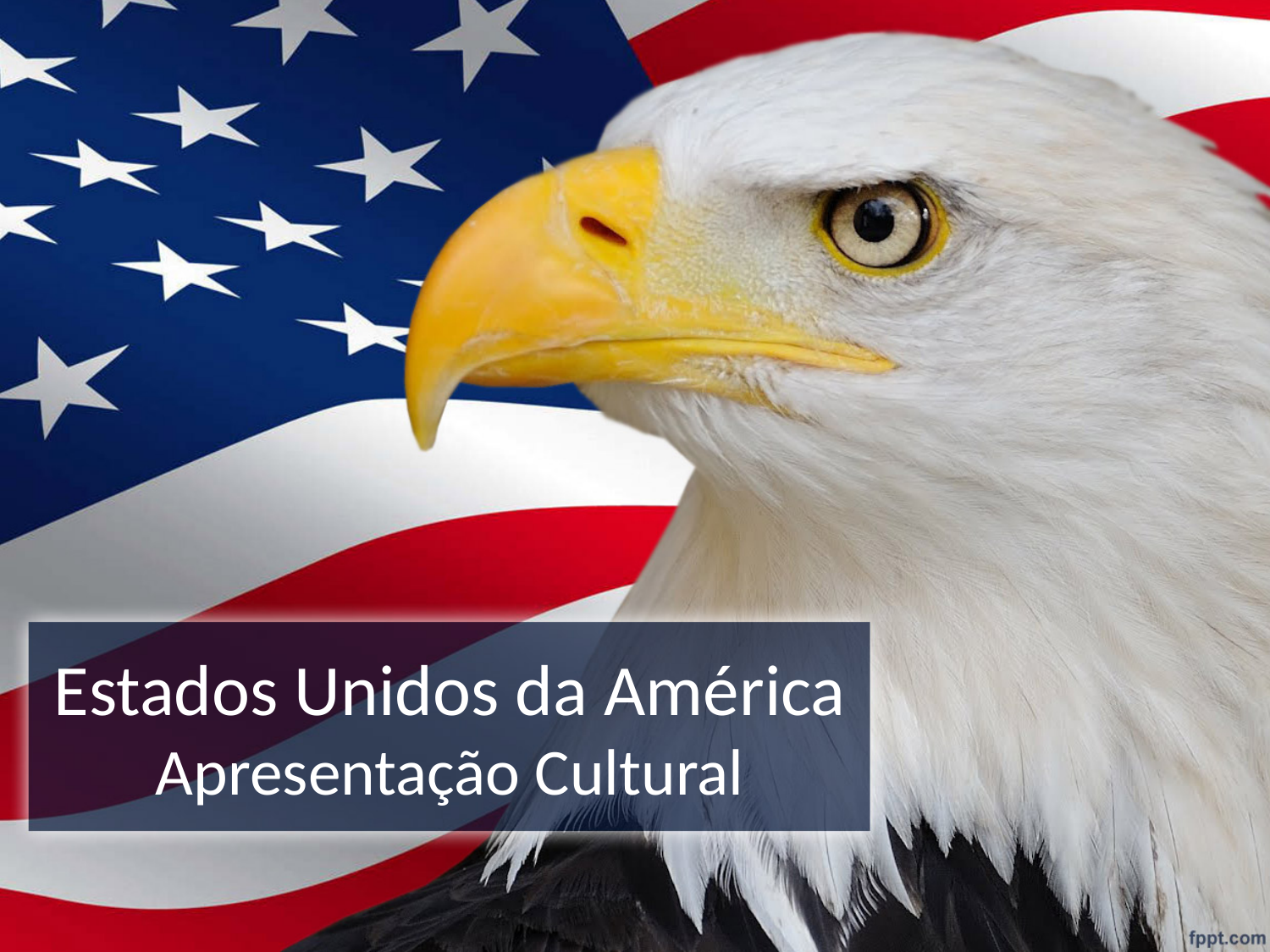

# Estados Unidos da América Apresentação Cultural